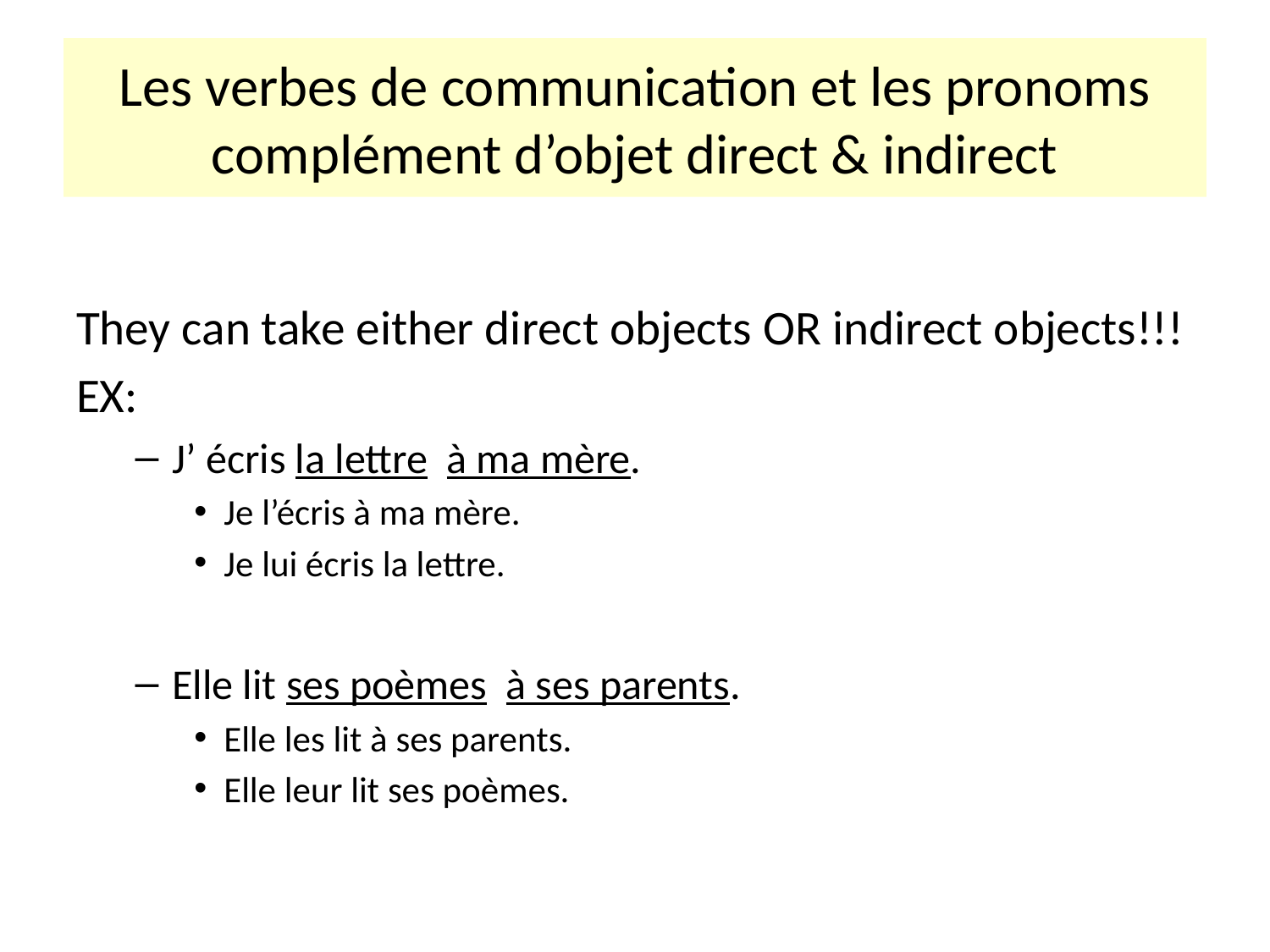

# Les verbes de communication et les pronoms complément d’objet direct & indirect

They can take either direct objects OR indirect objects!!!
EX:
J’ écris la lettre  à ma mère.
Je l’écris à ma mère.
Je lui écris la lettre.

Elle lit ses poèmes  à ses parents.
Elle les lit à ses parents.
Elle leur lit ses poèmes.